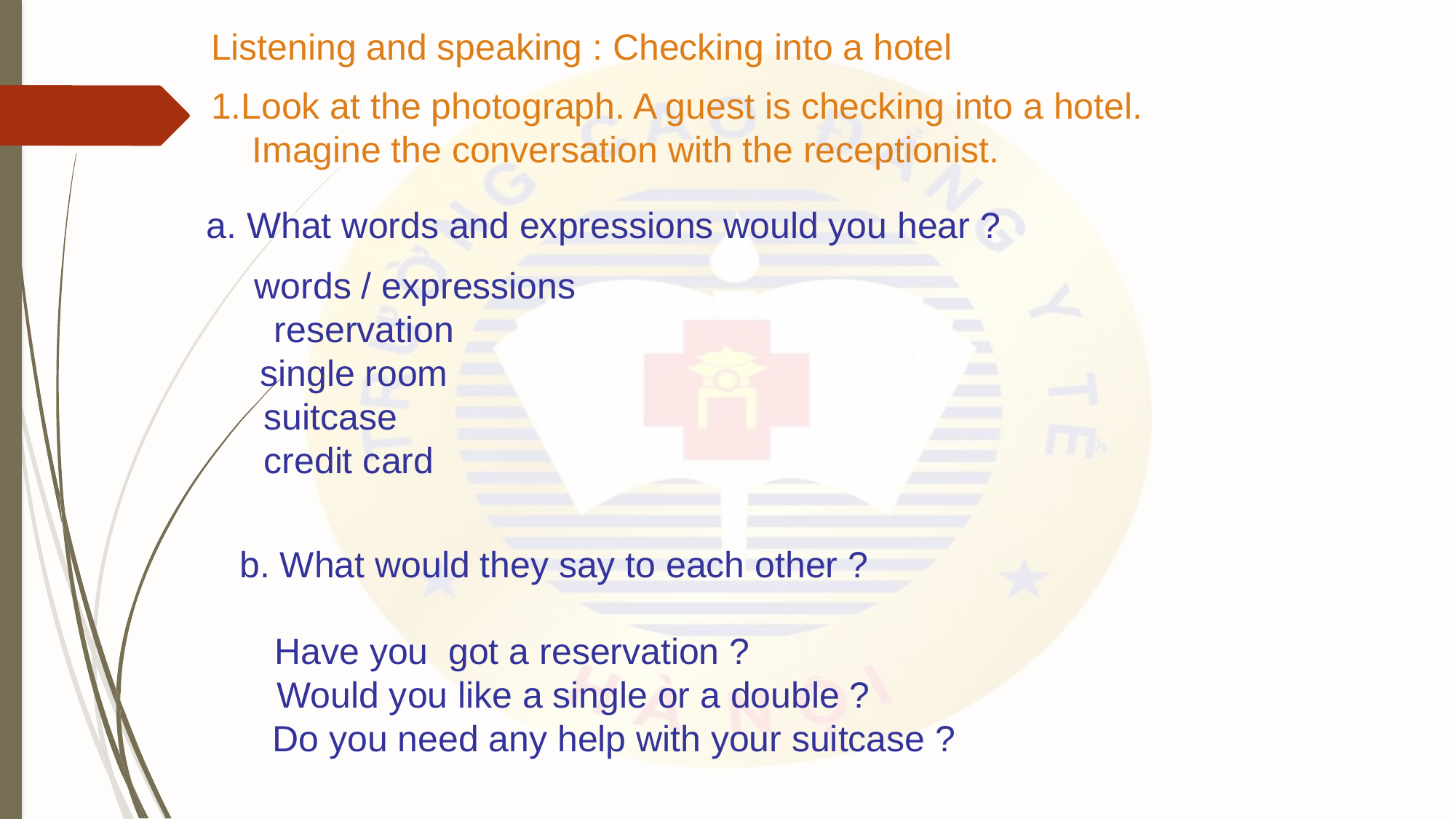

Listening and speaking : Checking into a hotel
1.Look at the photograph. A guest is checking into a hotel. Imagine the conversation with the receptionist.

a. What words and expressions would you hear ?
             words / expressions    reservation
 single room
              suitcase
              credit card

b. What would they say to each other ?

Have you  got a reservation ?
            Would you like a single or a double ?
                    Do you need any help with your suitcase ?